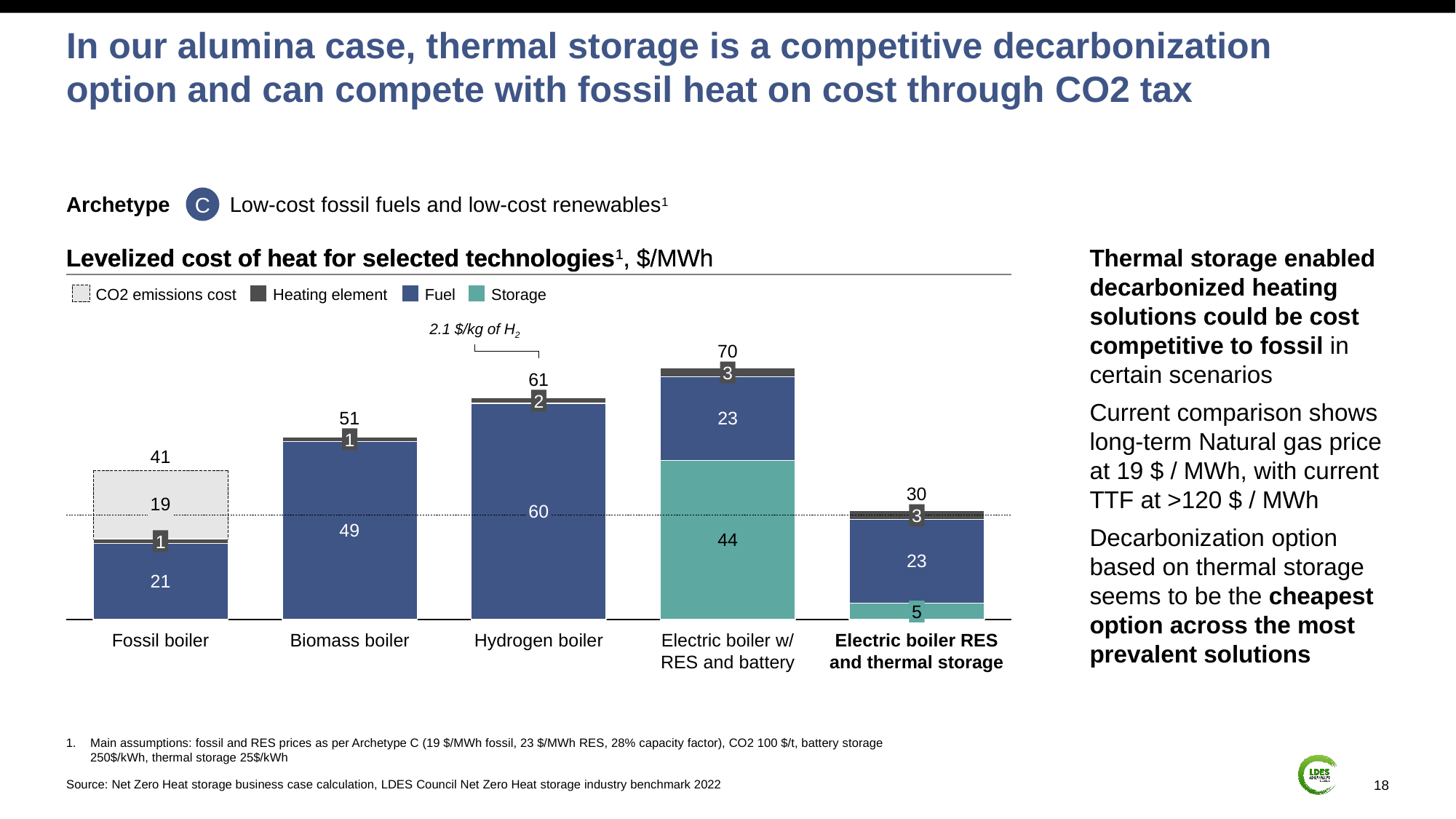

# In our alumina case, thermal storage is a competitive decarbonization option and can compete with fossil heat on cost through CO2 tax

C
Archetype
Low-cost fossil fuels and low-cost renewables1
Levelized cost of heat for selected technologies1, $/MWh
Levelized cost of heat for selected technologies1, $/MWh
Thermal storage enabled decarbonized heating solutions could be cost competitive to fossil in certain scenarios
Current comparison shows long-term Natural gas price at 19 $ / MWh, with current TTF at >120 $ / MWh
Decarbonization option based on thermal storage seems to be the cheapest option across the most prevalent solutions
CO2 emissions cost
Heating element
Fuel
Storage

2.1 $/kg of H2
70

### Chart

| Category |  |  |  |  |
|---|---|---|---|---|
3
61
2
51
1
41
30
3
1
5
Fossil boiler
Biomass boiler
Hydrogen boiler
Electric boiler w/ RES and battery
Electric boiler RES and thermal storage
Main assumptions: fossil and RES prices as per Archetype C (19 $/MWh fossil, 23 $/MWh RES, 28% capacity factor), CO2 100 $/t, battery storage 250$/kWh, thermal storage 25$/kWh
Source: Net Zero Heat storage business case calculation, LDES Council Net Zero Heat storage industry benchmark 2022